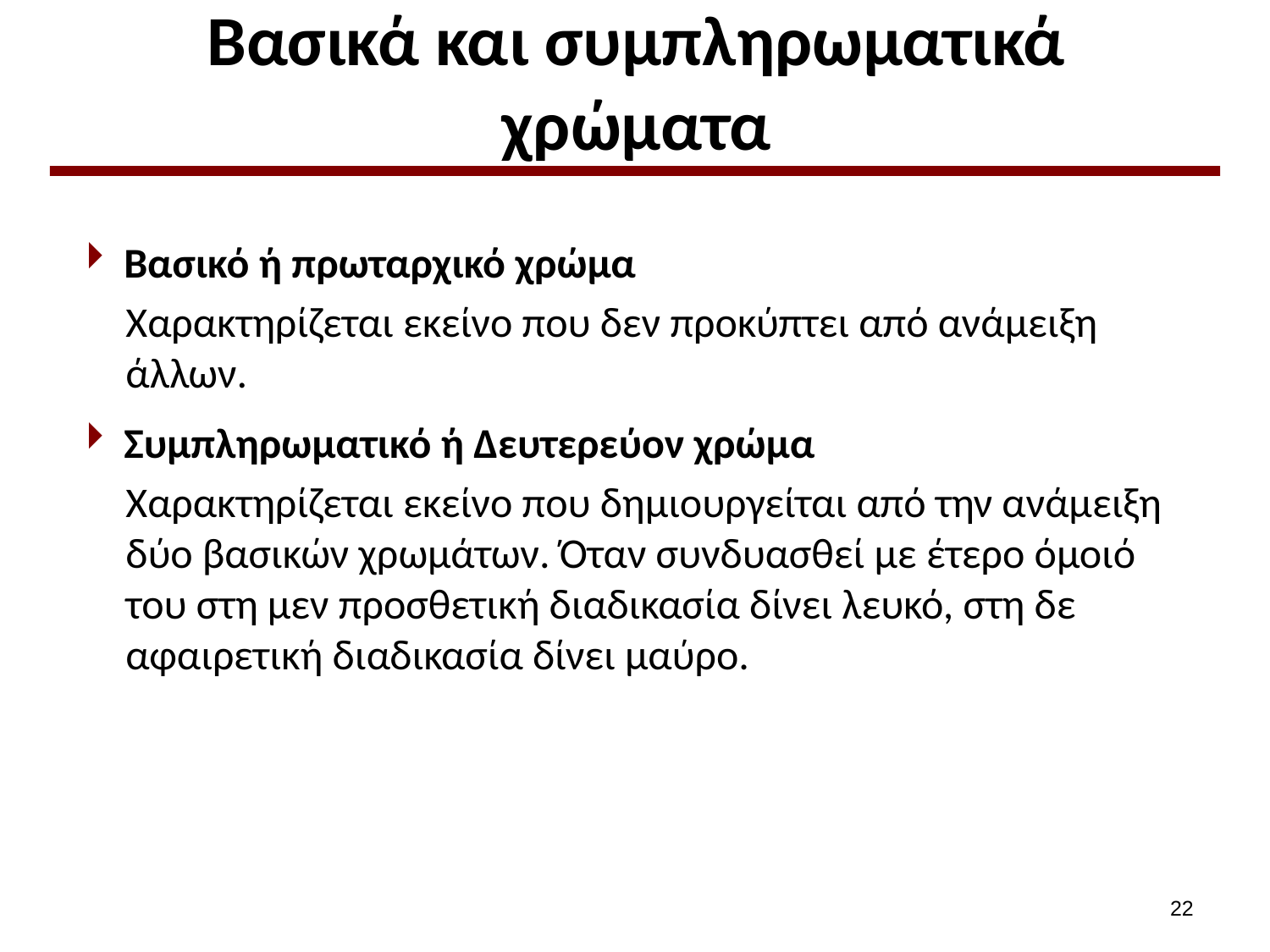

# Βασικά και συμπληρωματικά χρώματα

Βασικό ή πρωταρχικό χρώμα
Χαρακτηρίζεται εκείνο που δεν προκύπτει από ανάμειξη άλλων.
Συμπληρωματικό ή Δευτερεύον χρώμα
Χαρακτηρίζεται εκείνο που δημιουργείται από την ανάμειξη δύο βασικών χρωμάτων. Όταν συνδυασθεί με έτερο όμοιό του στη μεν προσθετική διαδικασία δίνει λευκό, στη δε αφαιρετική διαδικασία δίνει μαύρο.
22